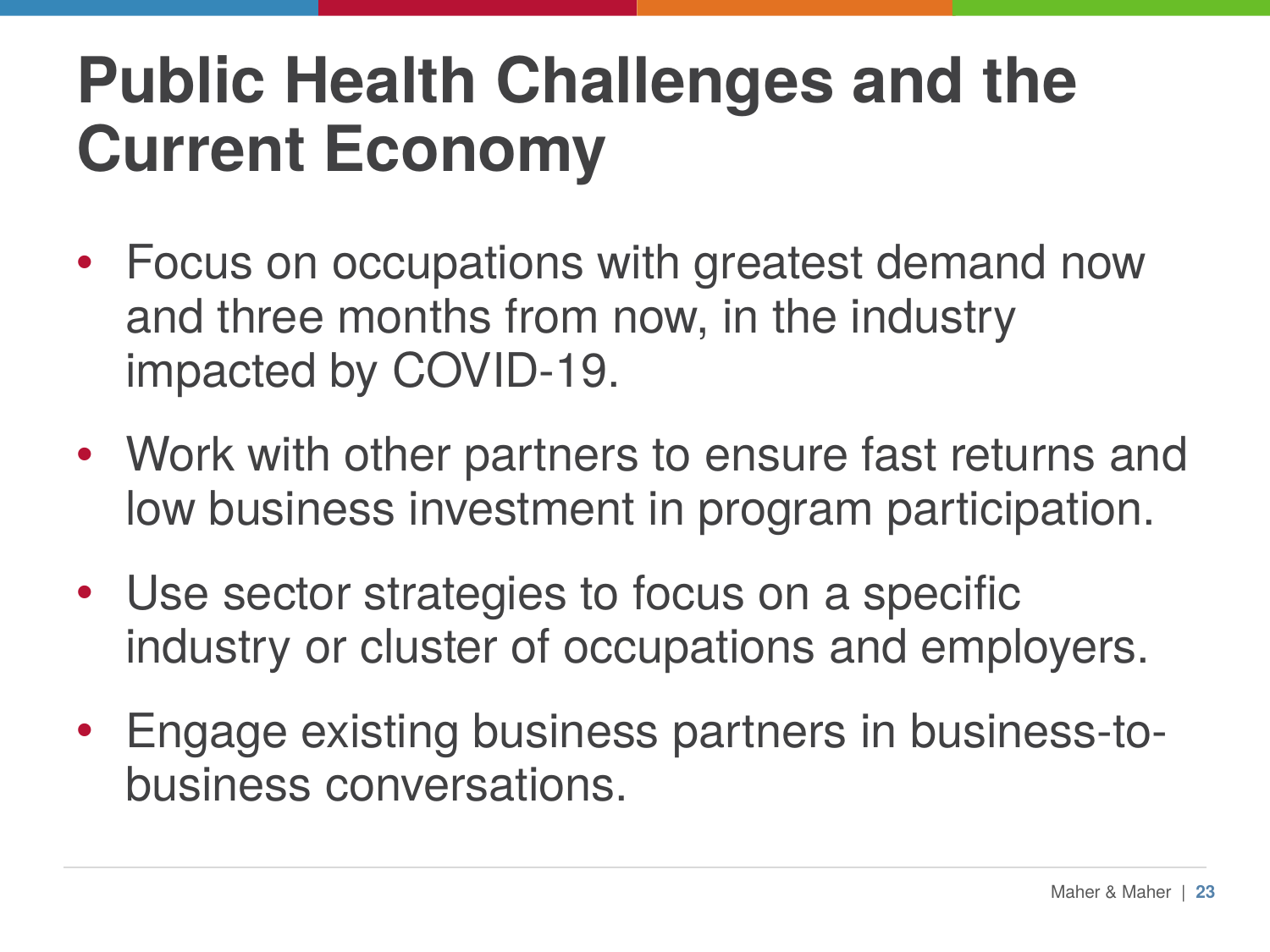

# Public Health Challenges and the Current Economy
Focus on occupations with greatest demand now and three months from now, in the industry impacted by COVID-19.
Work with other partners to ensure fast returns and low business investment in program participation.
Use sector strategies to focus on a specific industry or cluster of occupations and employers.
Engage existing business partners in business-to-business conversations.